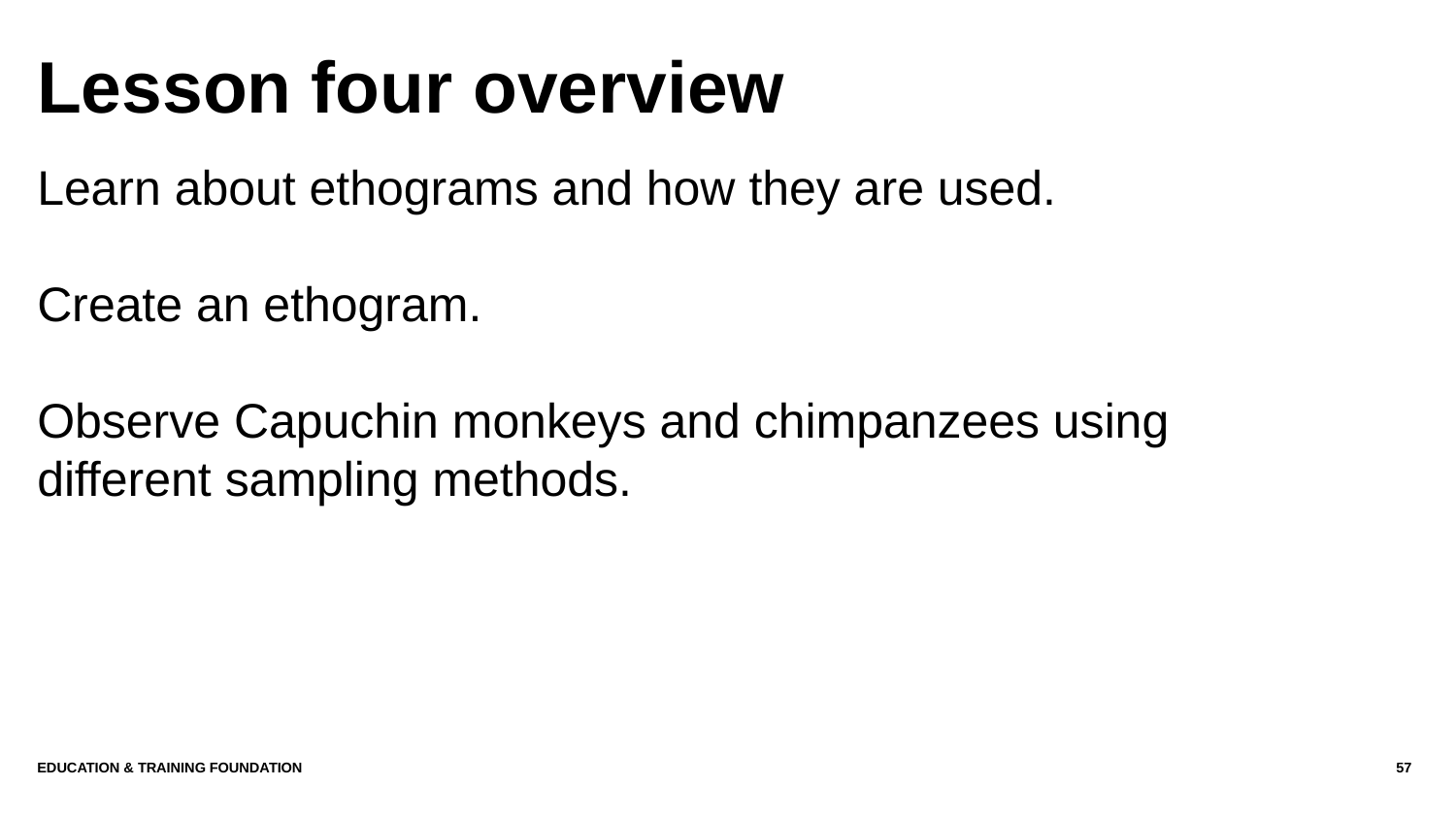

# Lesson four overview
Learn about ethograms and how they are used.

Create an ethogram.

Observe Capuchin monkeys and chimpanzees using different sampling methods.
Education & Training Foundation
57